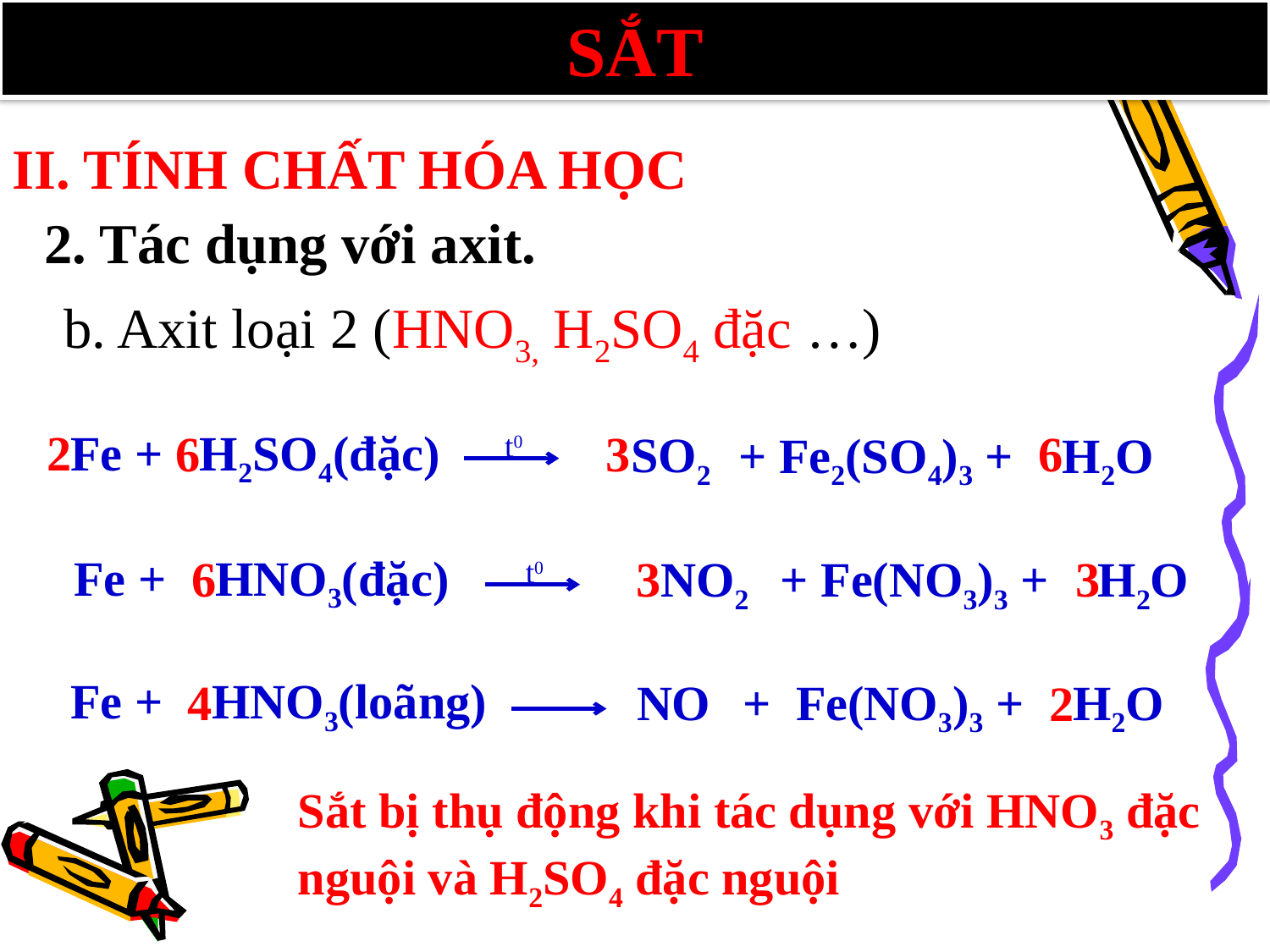

SẮT
II. TÍNH CHẤT HÓA HỌC
2. Tác dụng với axit.
b. Axit loại 2 (HNO3, H2SO4 đặc …)
2
Fe +   H2SO4(đặc)
t0
6
3
6
SO2
+ Fe2(SO4)3 +    H2O
Fe +    HNO3(đặc)
t0
+ Fe(NO3)3 +    H2O
6
3
NO2
3
Fe +    HNO3(loãng)
+  Fe(NO3)3 +    H2O
NO
4
2
Sắt bị thụ động khi tác dụng với HNO3 đặc nguội và H2SO4 đặc nguội